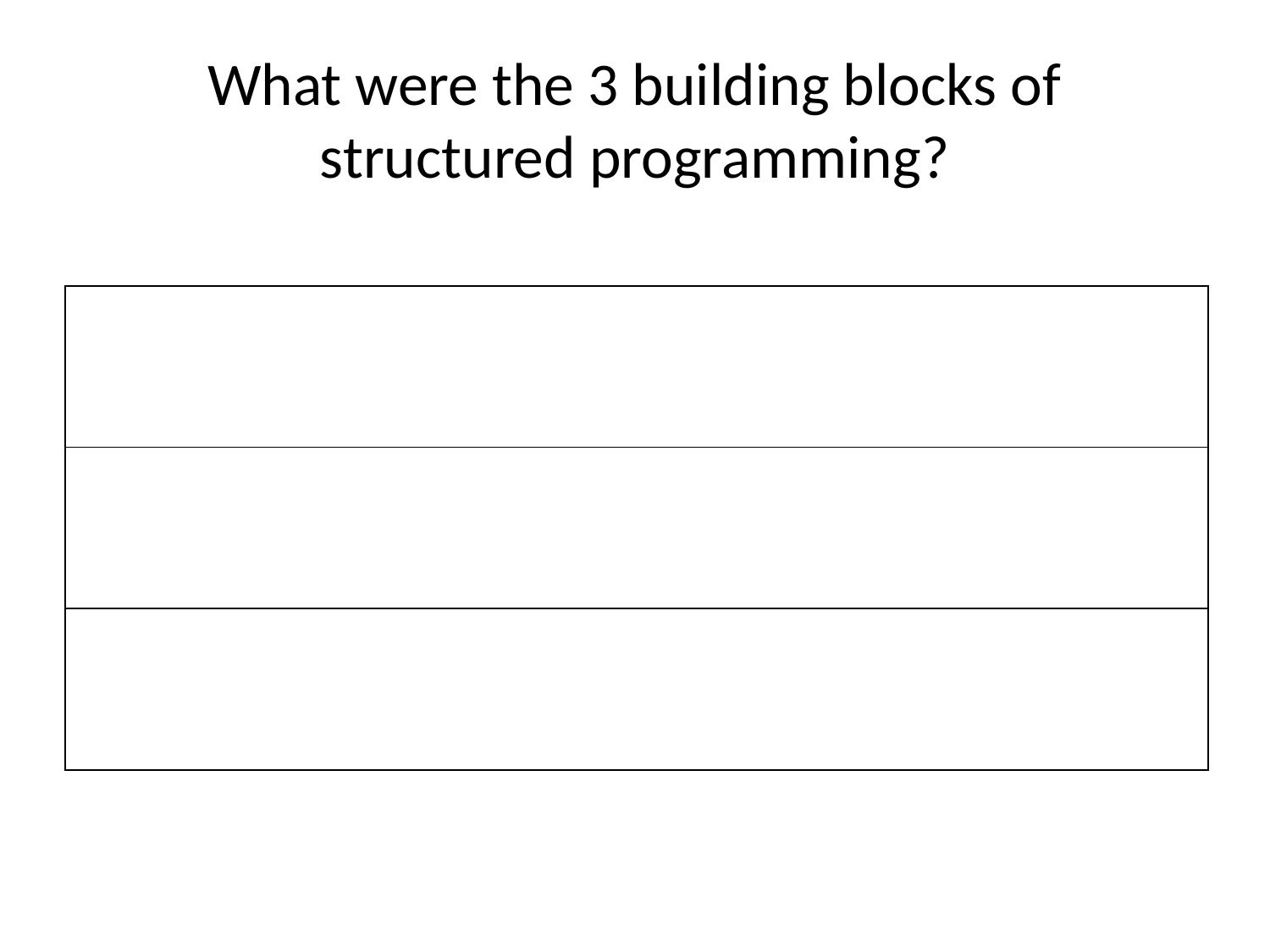

# What were the 3 building blocks of structured programming?
|  |
| --- |
|  |
|  |